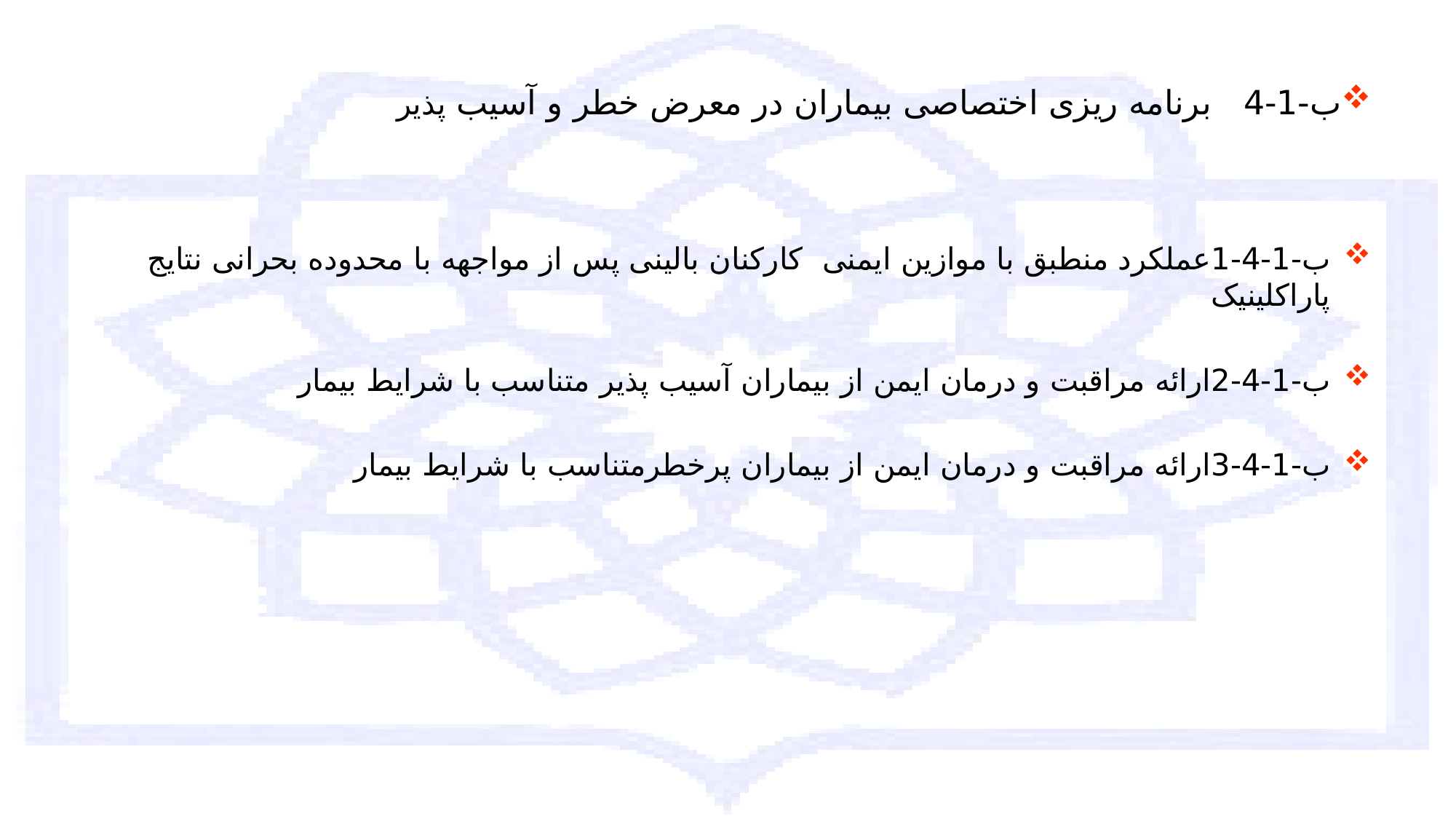

# ب-1-4   برنامه ریزی اختصاصی بیماران در معرض خطر و آسیب پذیر

ب-1-4-1عملکرد منطبق با موازین ایمنی  کارکنان بالینی پس از مواجهه با محدوده بحرانی نتایج پاراکلینیک

ب-1-4-2ارائه مراقبت و درمان ایمن از بیماران آسیب پذیر متناسب با شرایط بیمار

ب-1-4-3ارائه مراقبت و درمان ایمن از بیماران پرخطرمتناسب با شرایط بیمار